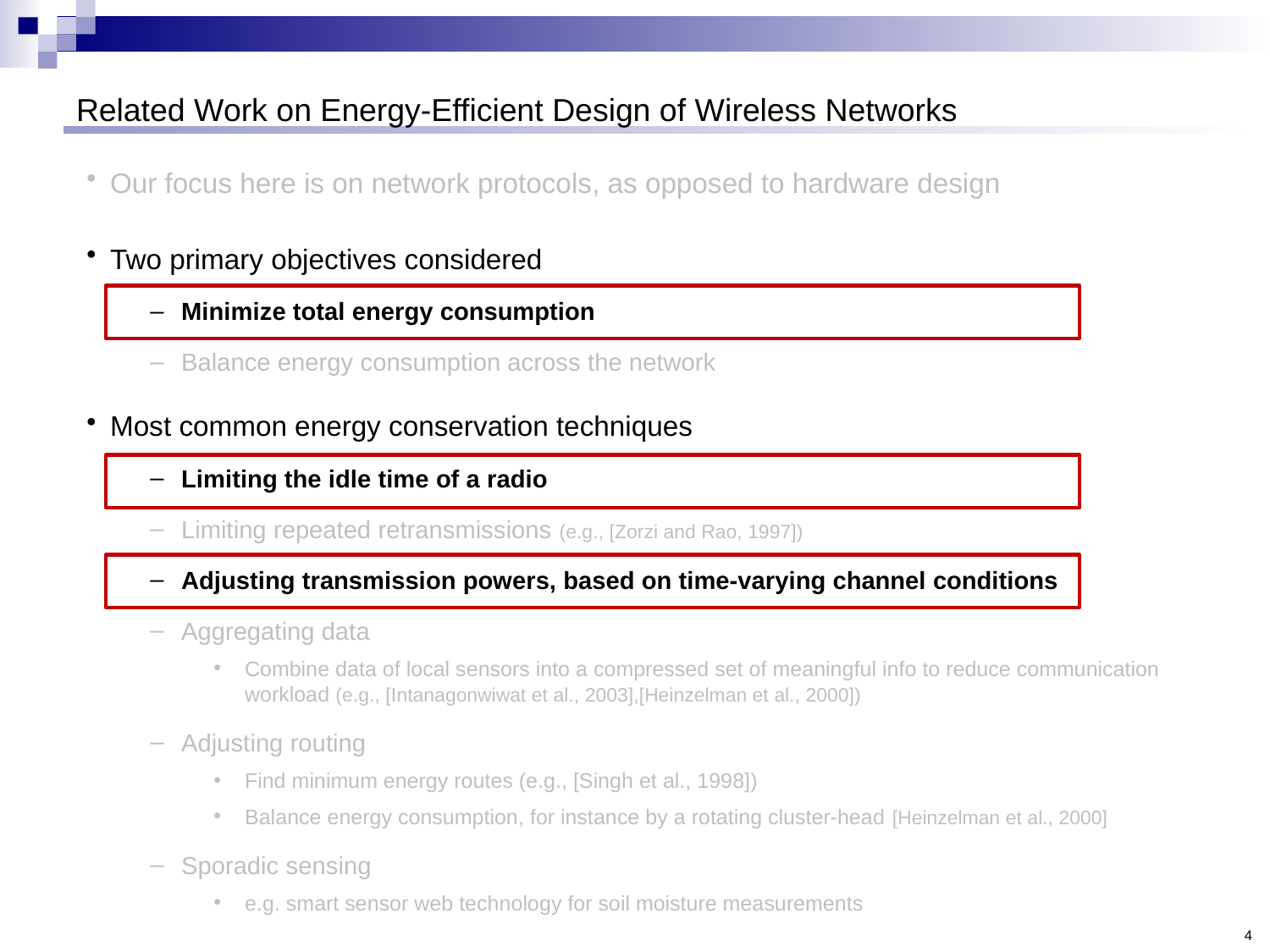

# Related Work on Energy-Efficient Design of Wireless Networks
Our focus here is on network protocols, as opposed to hardware design
Two primary objectives considered
Minimize total energy consumption
Balance energy consumption across the network
Most common energy conservation techniques
Limiting the idle time of a radio
Limiting repeated retransmissions (e.g., [Zorzi and Rao, 1997])
Adjusting transmission powers, based on time-varying channel conditions
Aggregating data
Combine data of local sensors into a compressed set of meaningful info to reduce communication workload (e.g., [Intanagonwiwat et al., 2003],[Heinzelman et al., 2000])
Adjusting routing
Find minimum energy routes (e.g., [Singh et al., 1998])
Balance energy consumption, for instance by a rotating cluster-head [Heinzelman et al., 2000]
Sporadic sensing
e.g. smart sensor web technology for soil moisture measurements